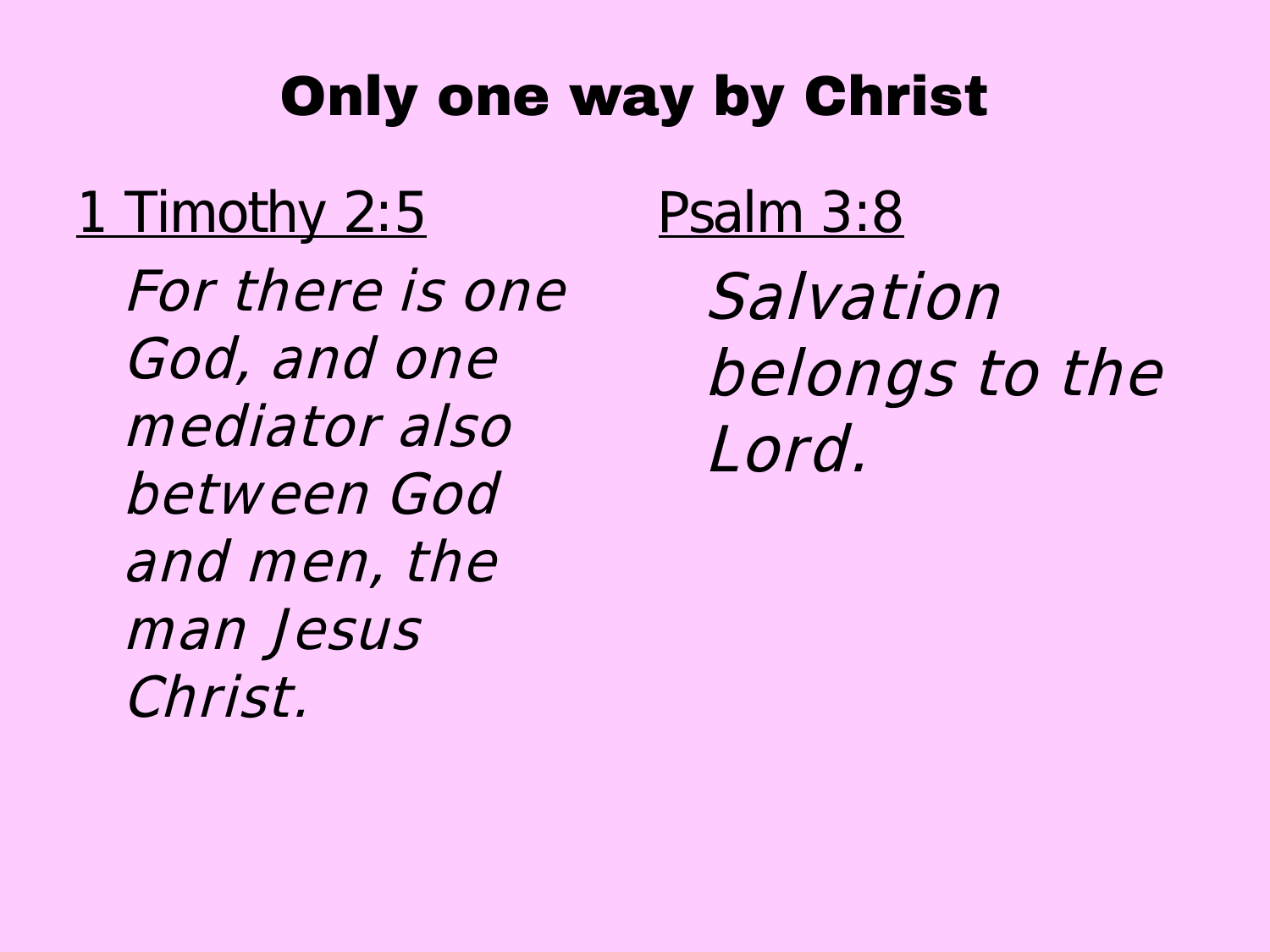

# Only one way by Christ
1 Timothy 2:5
	For there is one God, and one mediator also between God and men, the man Jesus Christ.
Psalm 3:8
	Salvation belongs to the Lord.